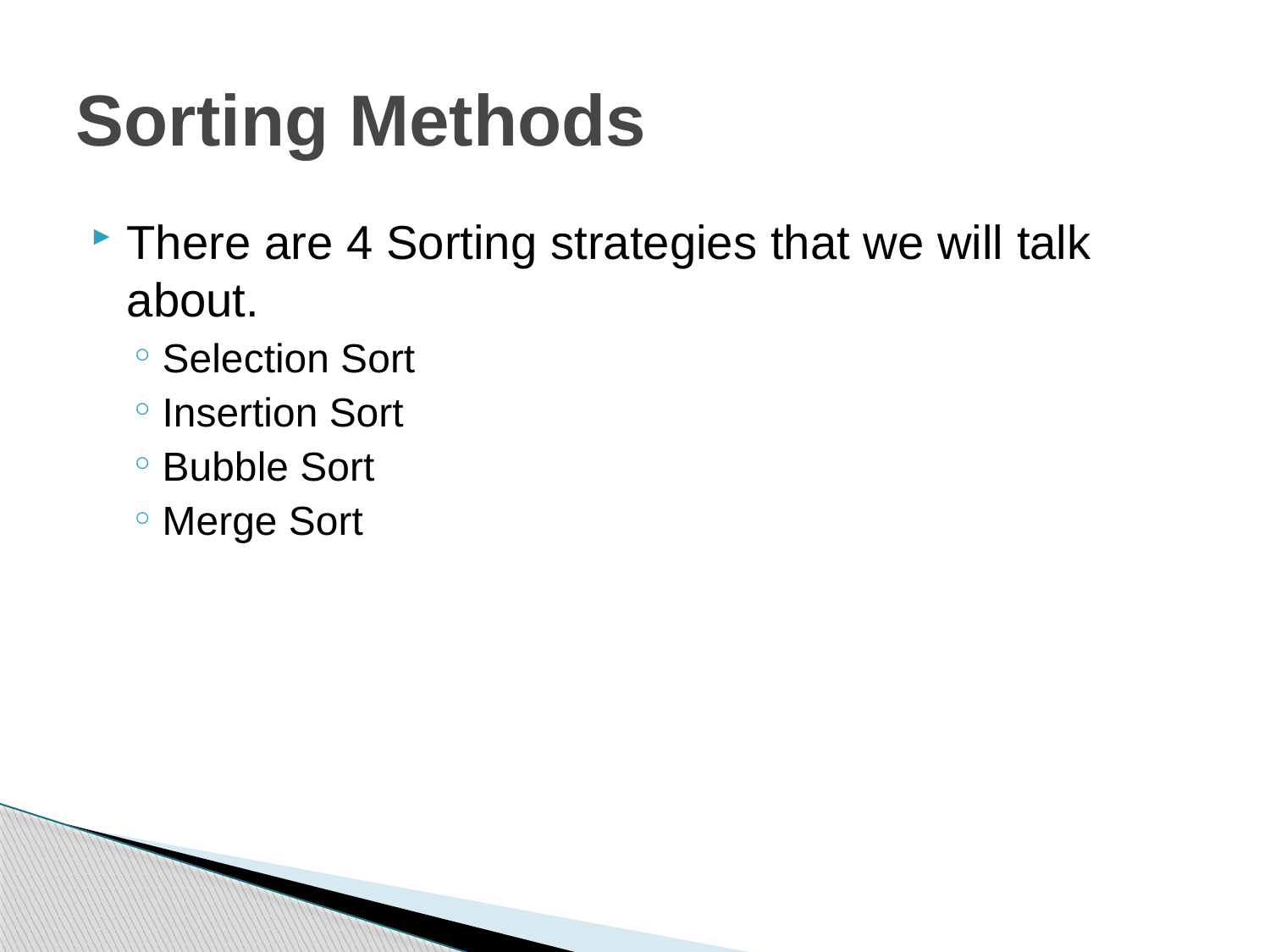

# Sorting Methods
There are 4 Sorting strategies that we will talk about.
Selection Sort
Insertion Sort
Bubble Sort
Merge Sort